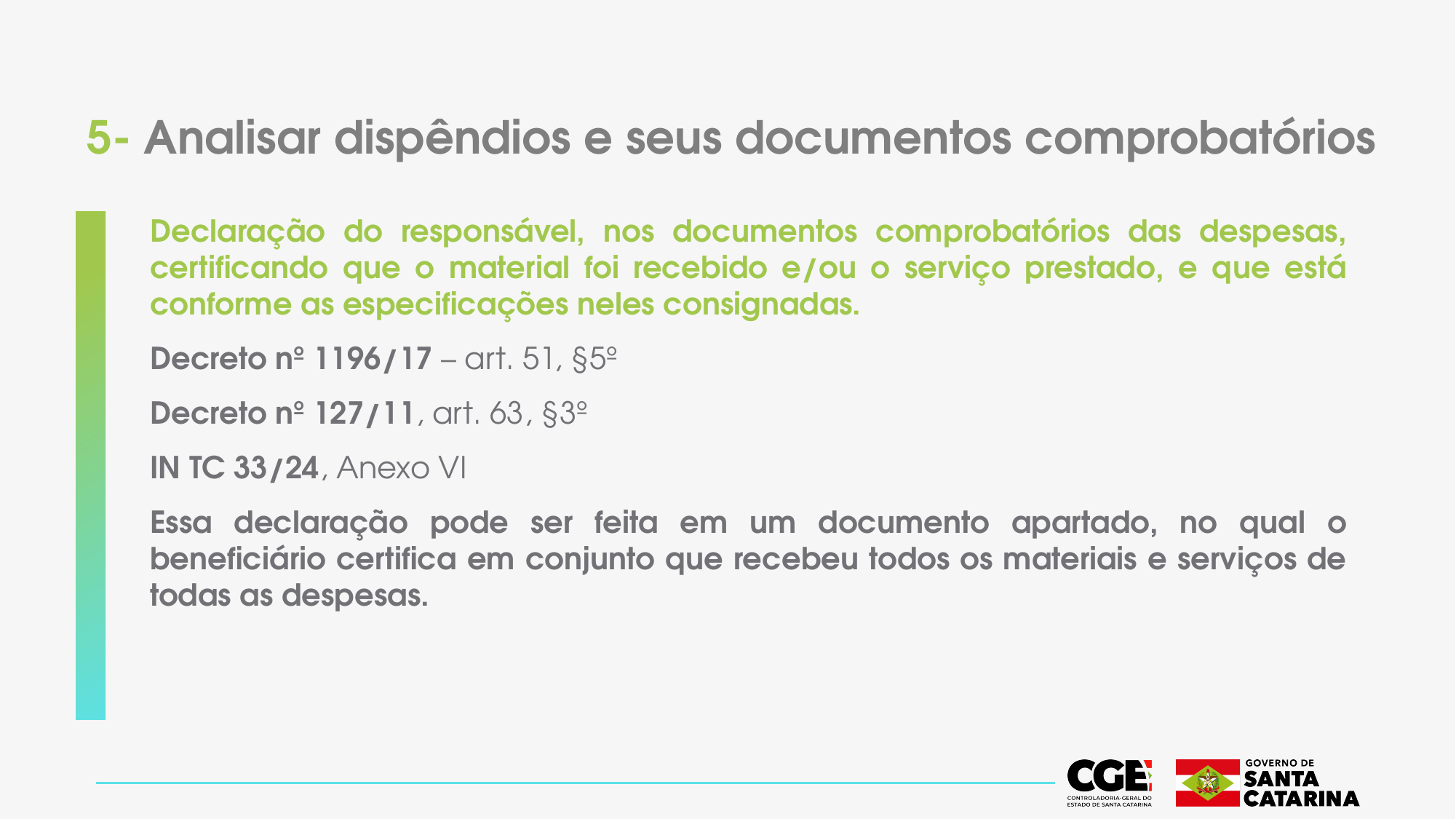

# 5- Analisar dispêndios e seus documentos comprobatórios
Declaração do responsável, nos documentos comprobatórios das despesas, certificando que o material foi recebido e/ou o serviço prestado, e que está conforme as especificações neles consignadas.
Decreto nº 1196/17 – art. 51, §5º
Decreto nº 127/11, art. 63, §3º
IN TC 33/24, Anexo VI
Essa declaração pode ser feita em um documento apartado, no qual o beneficiário certifica em conjunto que recebeu todos os materiais e serviços de todas as despesas.